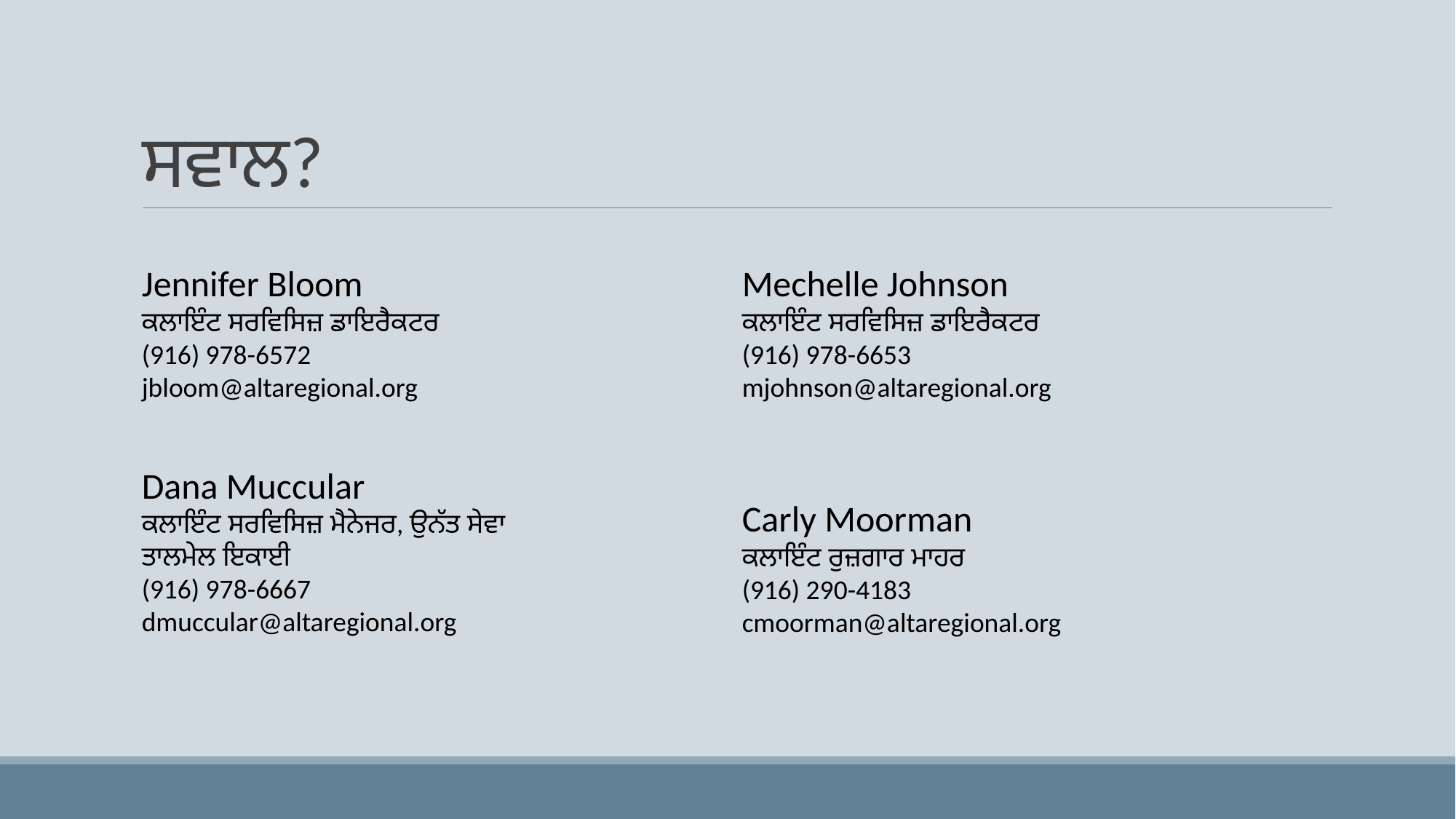

# ਸਵਾਲ?
Jennifer Bloom
ਕਲਾਇੰਟ ਸਰਵਿਸਿਜ਼ ਡਾਇਰੈਕਟਰ
(916) 978-6572
jbloom@altaregional.org
Mechelle Johnson
ਕਲਾਇੰਟ ਸਰਵਿਸਿਜ਼ ਡਾਇਰੈਕਟਰ
(916) 978-6653
mjohnson@altaregional.org
Dana Muccular
ਕਲਾਇੰਟ ਸਰਵਿਸਿਜ਼ ਮੈਨੇਜਰ, ਉਨੱਤ ਸੇਵਾ
ਤਾਲਮੇਲ ਇਕਾਈ
(916) 978-6667
dmuccular@altaregional.org
Carly Moorman
ਕਲਾਇੰਟ ਰੁਜ਼ਗਾਰ ਮਾਹਰ
(916) 290-4183
cmoorman@altaregional.org